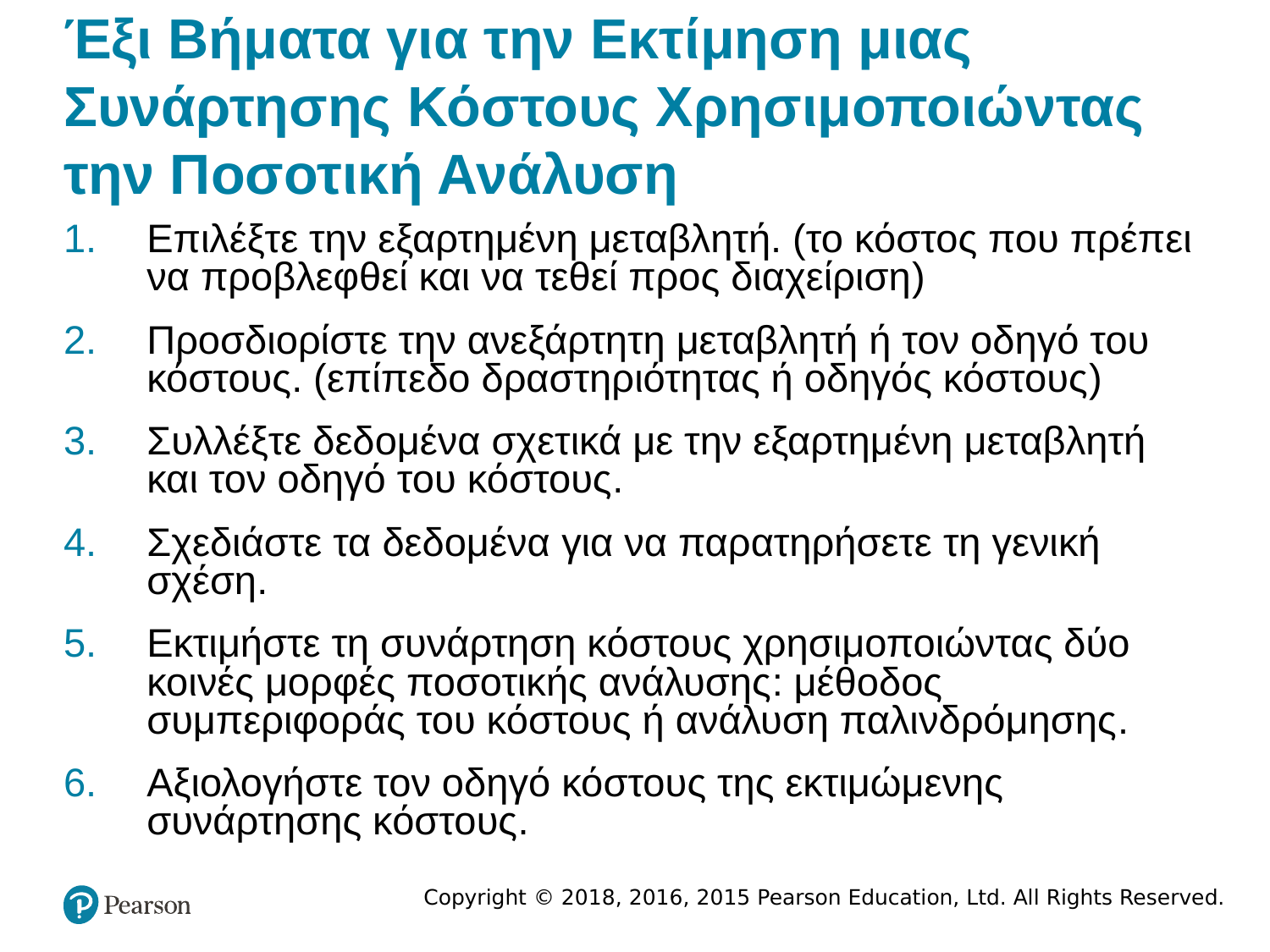

# Έξι Βήματα για την Εκτίμηση μιας Συνάρτησης Κόστους Χρησιμοποιώντας την Ποσοτική Ανάλυση
Επιλέξτε την εξαρτημένη μεταβλητή. (το κόστος που πρέπει να προβλεφθεί και να τεθεί προς διαχείριση)
Προσδιορίστε την ανεξάρτητη μεταβλητή ή τον οδηγό του κόστους. (επίπεδο δραστηριότητας ή οδηγός κόστους)
Συλλέξτε δεδομένα σχετικά με την εξαρτημένη μεταβλητή και τον οδηγό του κόστους.
Σχεδιάστε τα δεδομένα για να παρατηρήσετε τη γενική σχέση.
Εκτιμήστε τη συνάρτηση κόστους χρησιμοποιώντας δύο κοινές μορφές ποσοτικής ανάλυσης: μέθοδος συμπεριφοράς του κόστους ή ανάλυση παλινδρόμησης.
Αξιολογήστε τον οδηγό κόστους της εκτιμώμενης συνάρτησης κόστους.